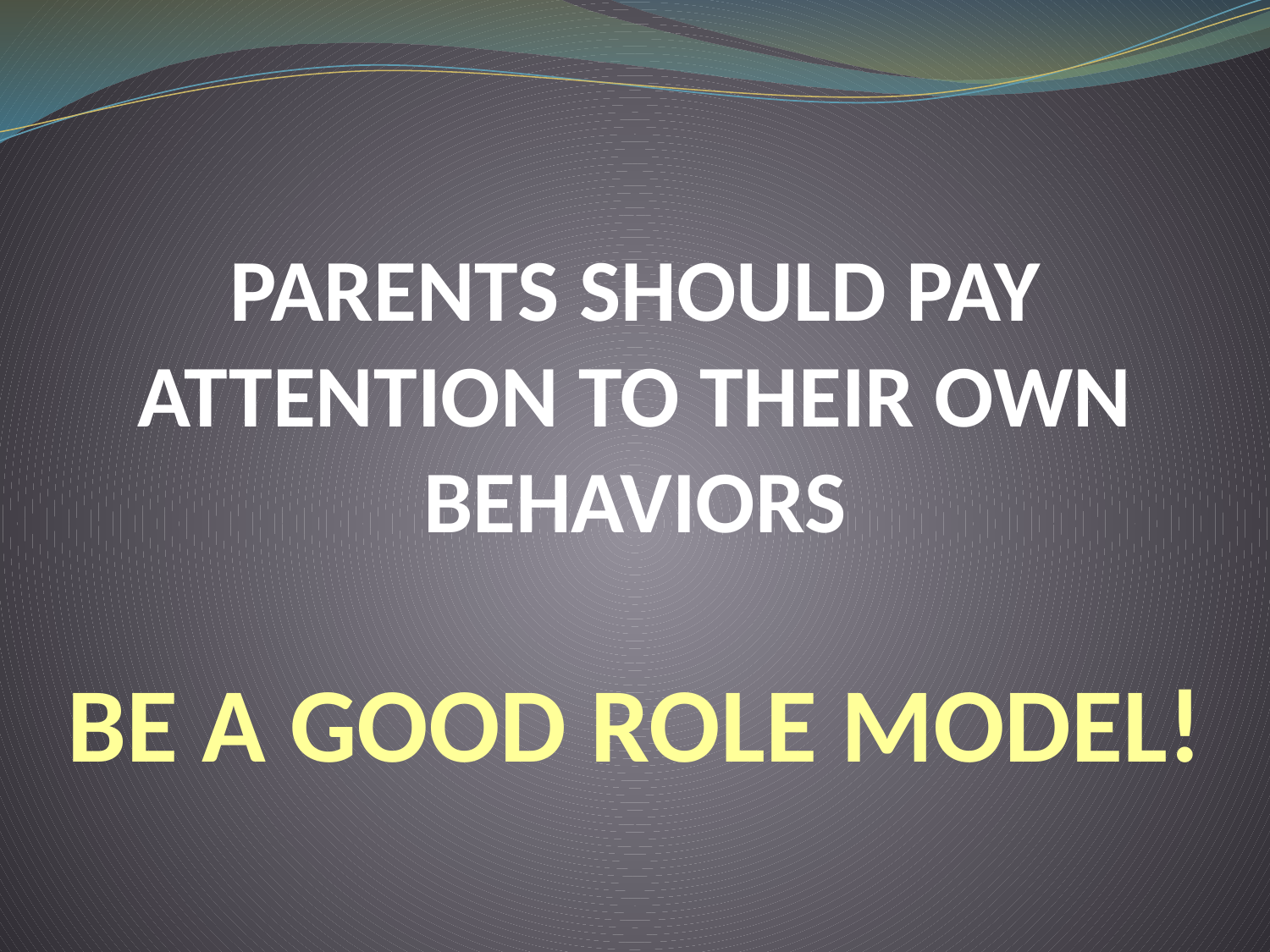

# PARENTS SHOULD PAY ATTENTION TO THEIR OWN BEHAVIORS BE A GOOD ROLE MODEL!